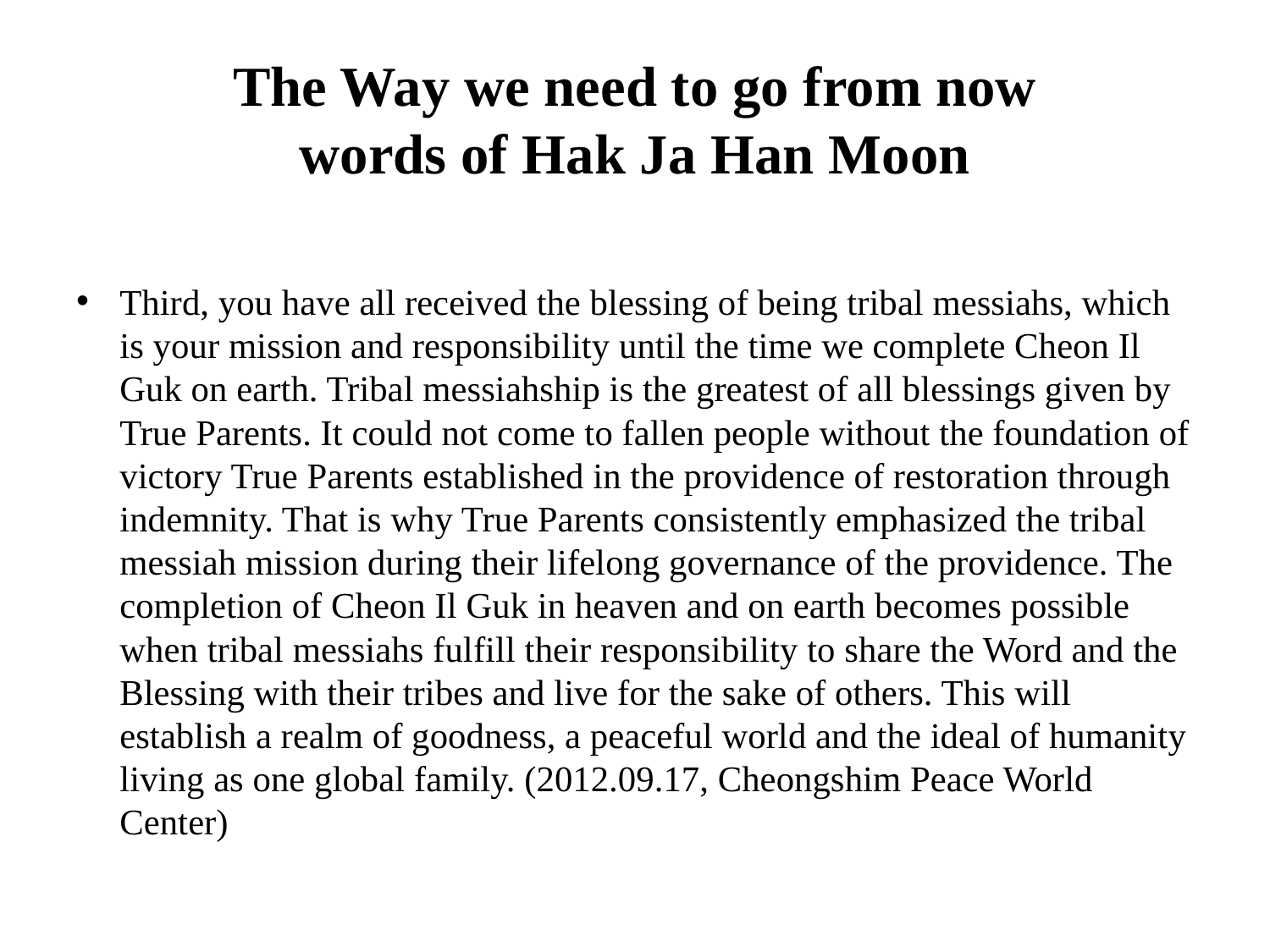

# The Way we need to go from now words of Hak Ja Han Moon

Third, you have all received the blessing of being tribal messiahs, which is your mission and responsibility until the time we complete Cheon Il Guk on earth. Tribal messiahship is the greatest of all blessings given by True Parents. It could not come to fallen people without the foundation of victory True Parents established in the providence of restoration through indemnity. That is why True Parents consistently emphasized the tribal messiah mission during their lifelong governance of the providence. The completion of Cheon Il Guk in heaven and on earth becomes possible when tribal messiahs fulfill their responsibility to share the Word and the Blessing with their tribes and live for the sake of others. This will establish a realm of goodness, a peaceful world and the ideal of humanity living as one global family. (2012.09.17, Cheongshim Peace World Center)